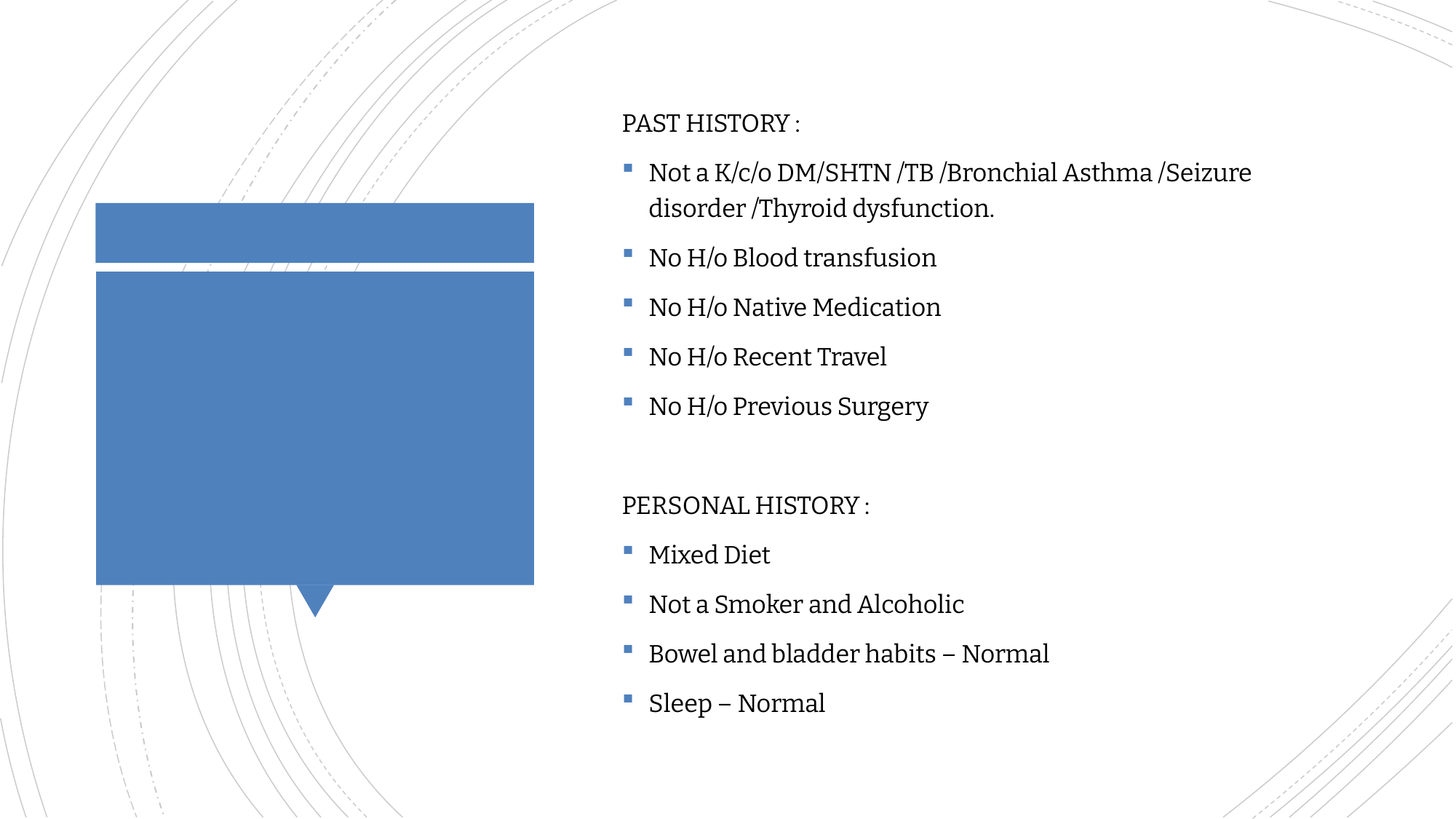

PAST HISTORY :
Not a K/c/o DM/SHTN /TB /Bronchial Asthma /Seizure disorder /Thyroid dysfunction.
No H/o Blood transfusion
No H/o Native Medication
No H/o Recent Travel
No H/o Previous Surgery

PERSONAL HISTORY :
Mixed Diet
Not a Smoker and Alcoholic
Bowel and bladder habits – Normal
Sleep – Normal